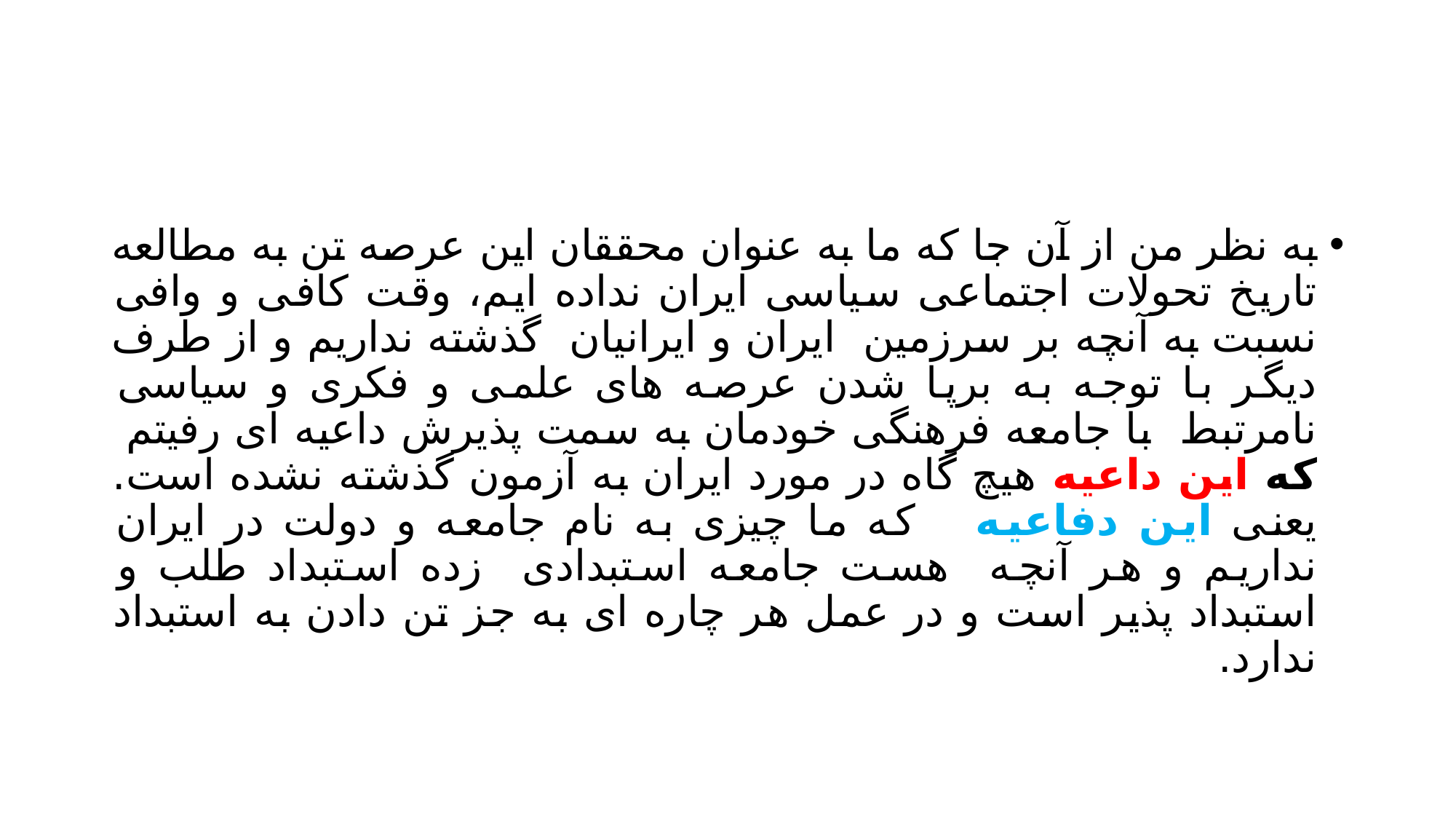

#
به نظر من از آن جا که ما به عنوان محققان این عرصه تن به مطالعه تاریخ تحولات اجتماعی سیاسی ایران نداده ایم، وقت کافی و وافی نسبت به آنچه بر سرزمین  ایران و ایرانیان  گذشته نداریم و از طرف دیگر با توجه به برپا شدن عرصه های علمی و فکری و سیاسی نامرتبط  با جامعه فرهنگی خودمان به سمت پذیرش داعیه ای رفیتم  که این داعیه هیچ گاه در مورد ایران به آزمون گذشته نشده است. یعنی این دفاعیه   که ما چیزی به نام جامعه و دولت در ایران نداریم و هر آنچه  هست جامعه استبدادی  زده استبداد طلب و استبداد پذیر است و در عمل هر چاره ای به جز تن دادن به استبداد ندارد.